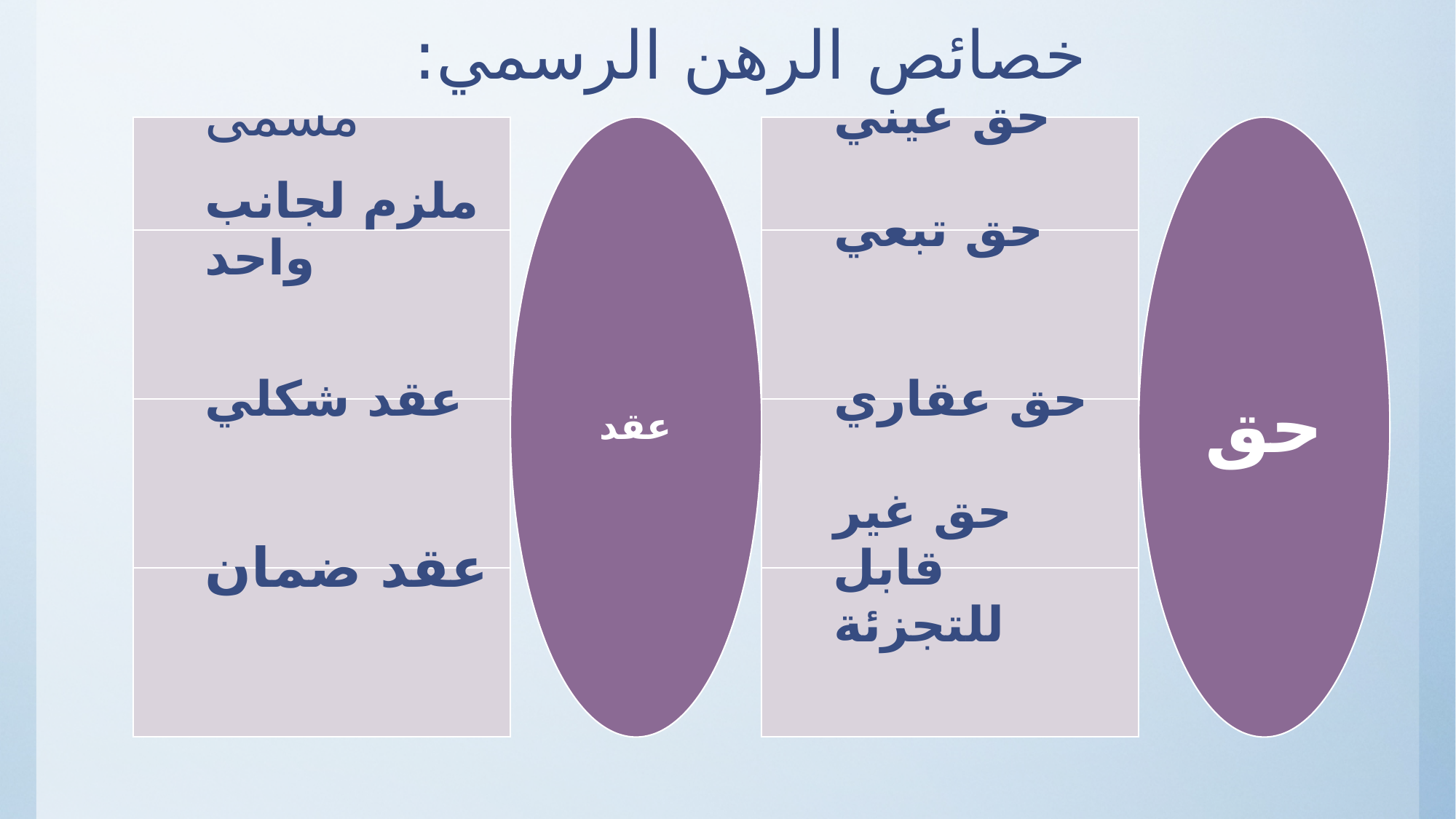

# خصائص الرهن الرسمي:
عقد
مسمى
ملزم لجانب واحد
حق
حق عيني
حق تبعي
عقد شكلي
عقد ضمان
حق عقاري
حق غير قابل للتجزئة